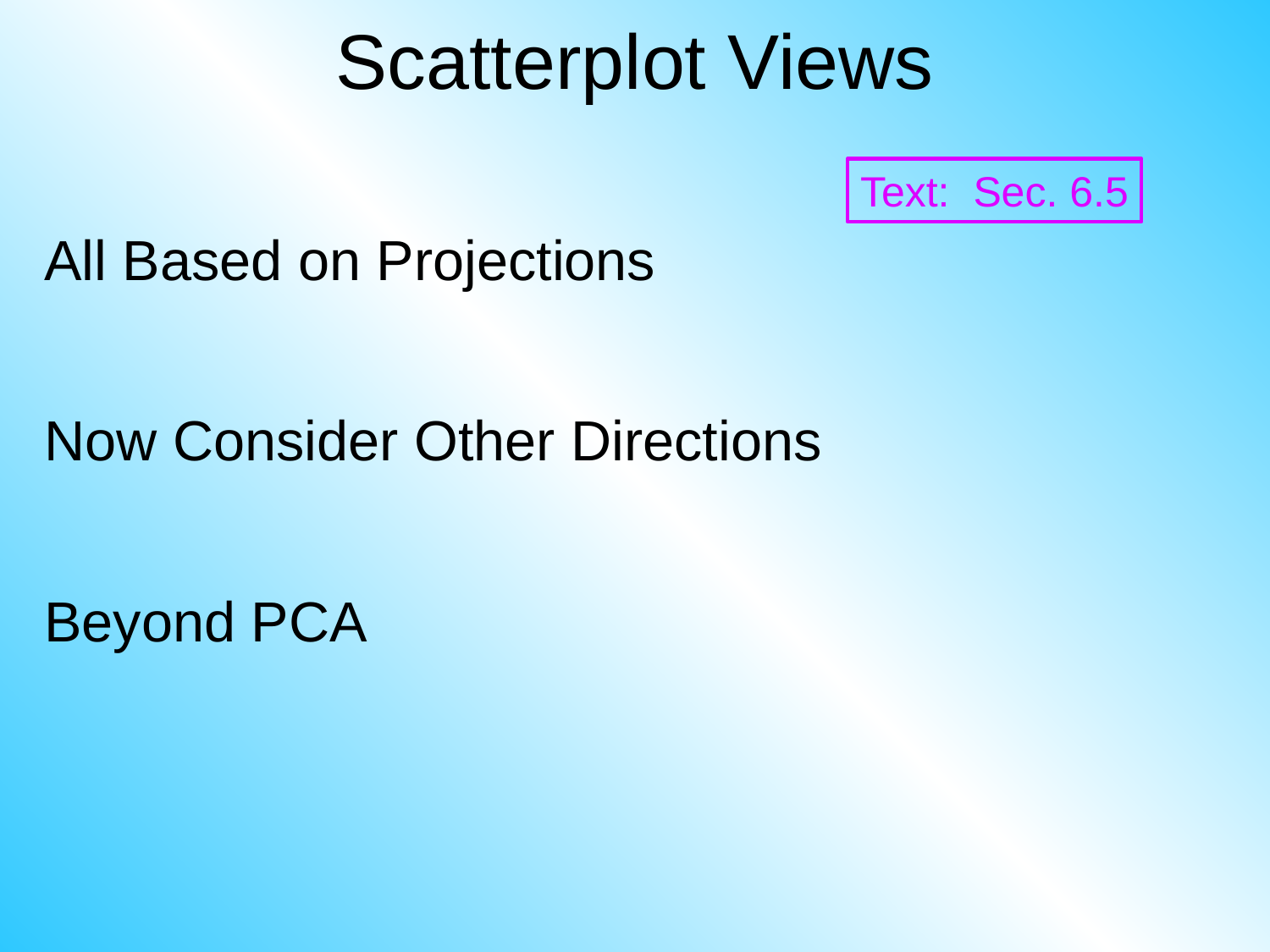

# Scatterplot Views
All Based on Projections
Now Consider Other Directions
Beyond PCA
Text:  Sec. 6.5